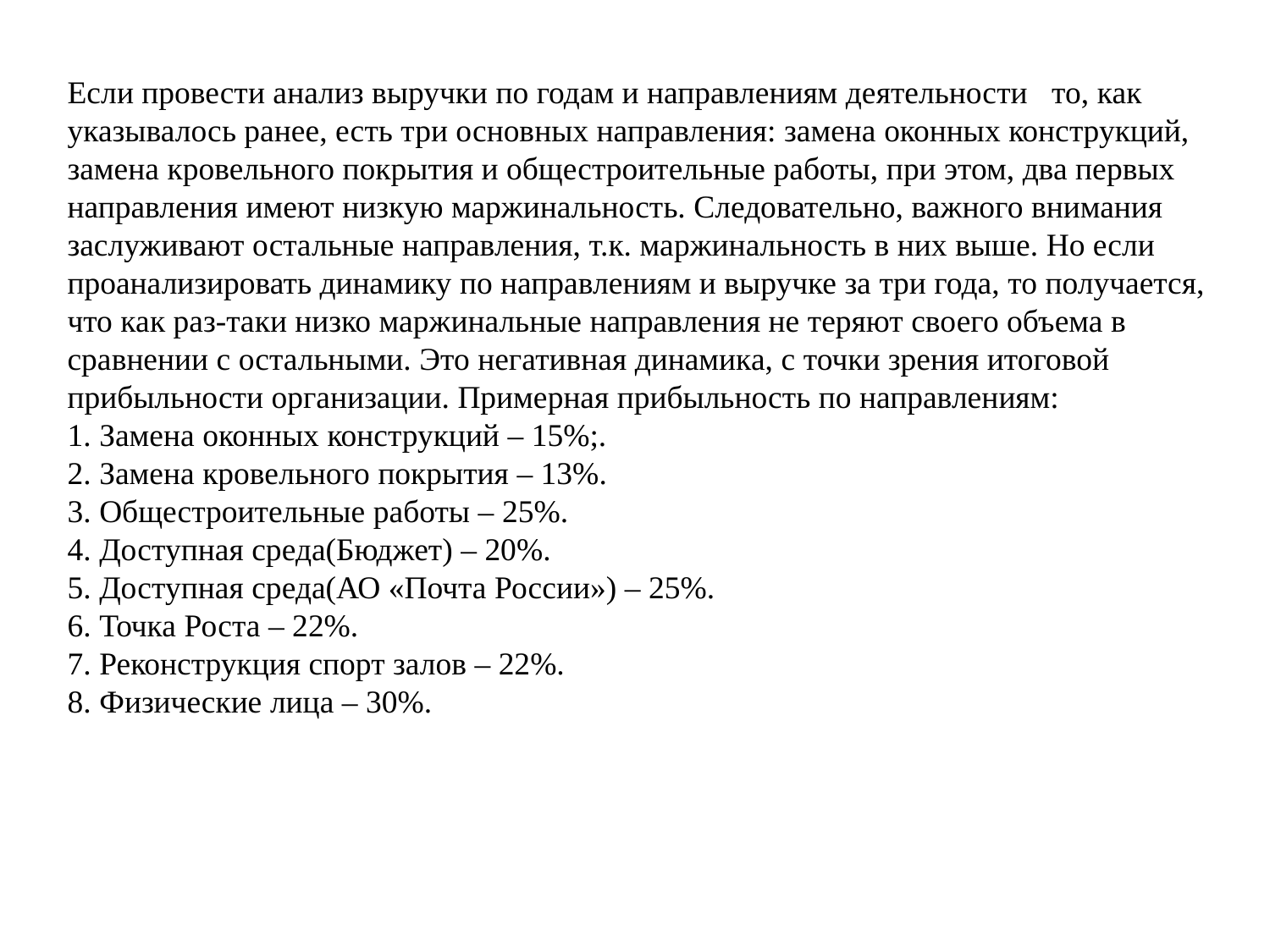

Если провести анализ выручки по годам и направлениям деятельности   то, как указывалось ранее, есть три основных направления: замена оконных конструкций, замена кровельного покрытия и общестроительные работы, при этом, два первых направления имеют низкую маржинальность. Следовательно, важного внимания заслуживают остальные направления, т.к. маржинальность в них выше. Но если проанализировать динамику по направлениям и выручке за три года, то получается, что как раз-таки низко маржинальные направления не теряют своего объема в сравнении с остальными. Это негативная динамика, с точки зрения итоговой прибыльности организации. Примерная прибыльность по направлениям:
1. Замена оконных конструкций – 15%;.
2. Замена кровельного покрытия – 13%.
3. Общестроительные работы – 25%.
4. Доступная среда(Бюджет) – 20%.
5. Доступная среда(АО «Почта России») – 25%.
6. Точка Роста – 22%.
7. Реконструкция спорт залов – 22%.
8. Физические лица – 30%.